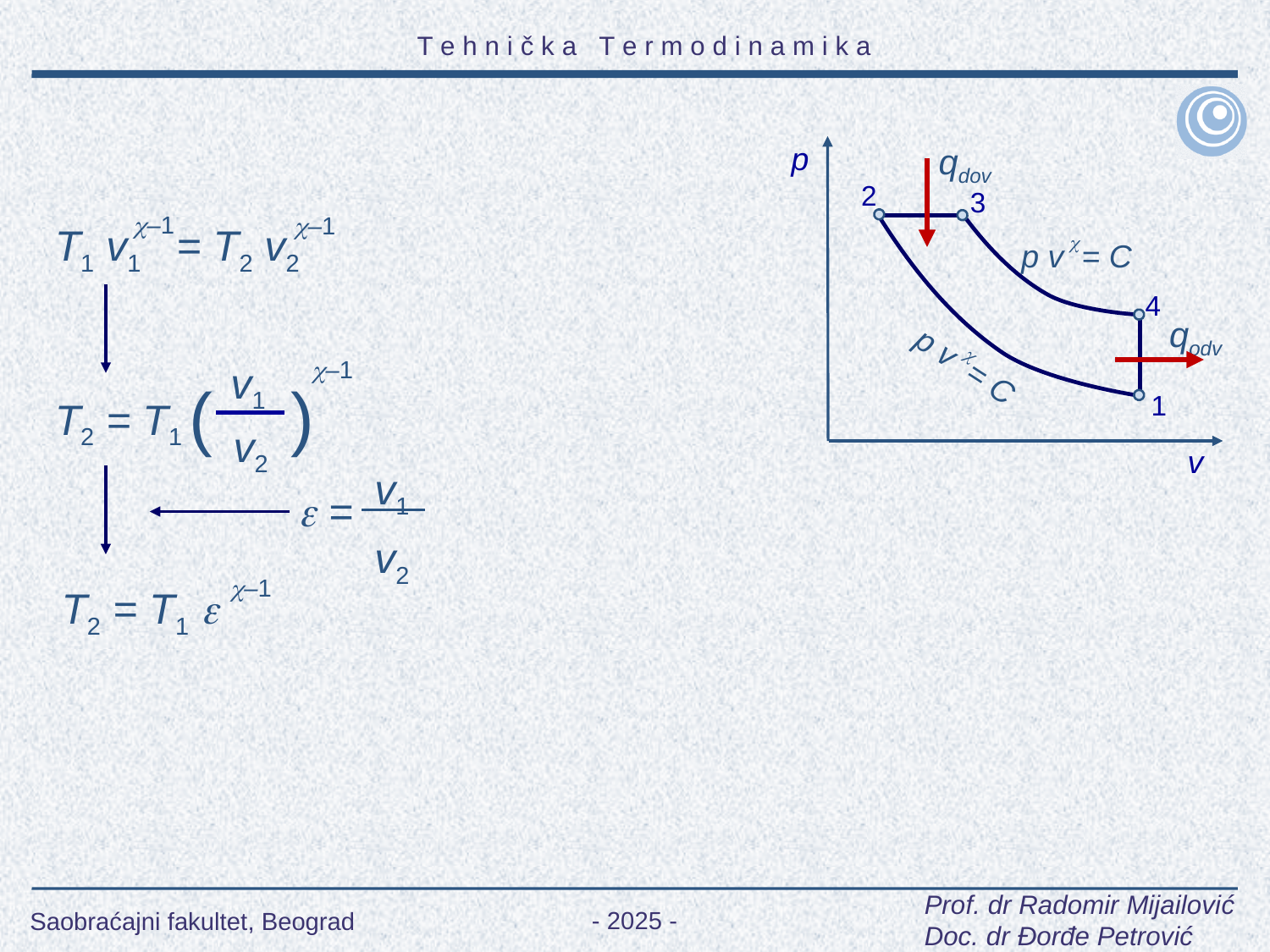

qdov
p

2
3

χ
p v  = C
4
qodv

χ
p v  = C
1

v
χ–1
χ–1
T1 v1   = T2 v2
v1
χ–1
(    )
T2 = T1
v2
v1
v2
ε =
χ–1
T2 = T1 ε